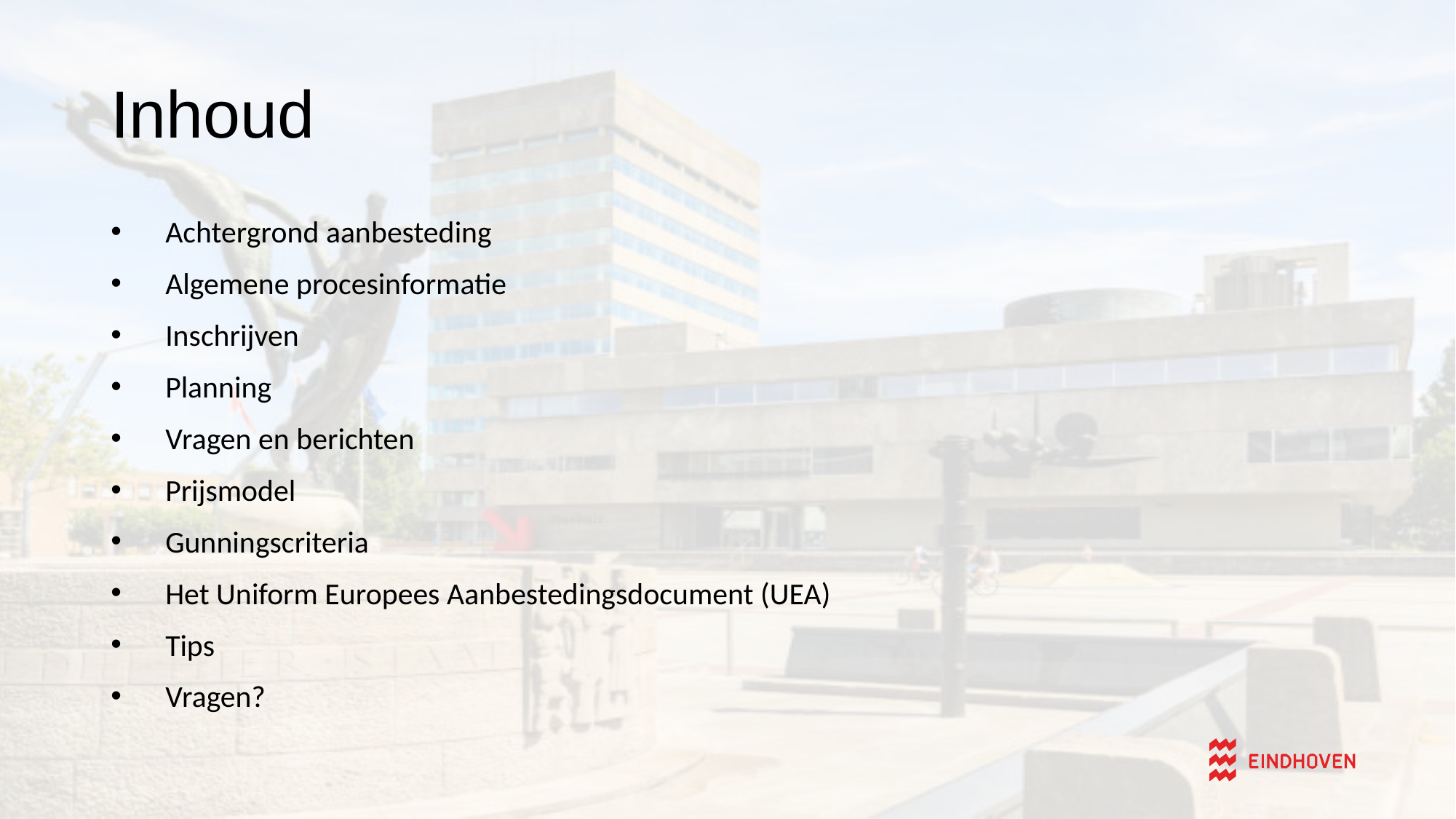

# Inhoud
Achtergrond aanbesteding
Algemene procesinformatie
Inschrijven
Planning
Vragen en berichten
Prijsmodel
Gunningscriteria
Het Uniform Europees Aanbestedingsdocument (UEA)
Tips
Vragen?